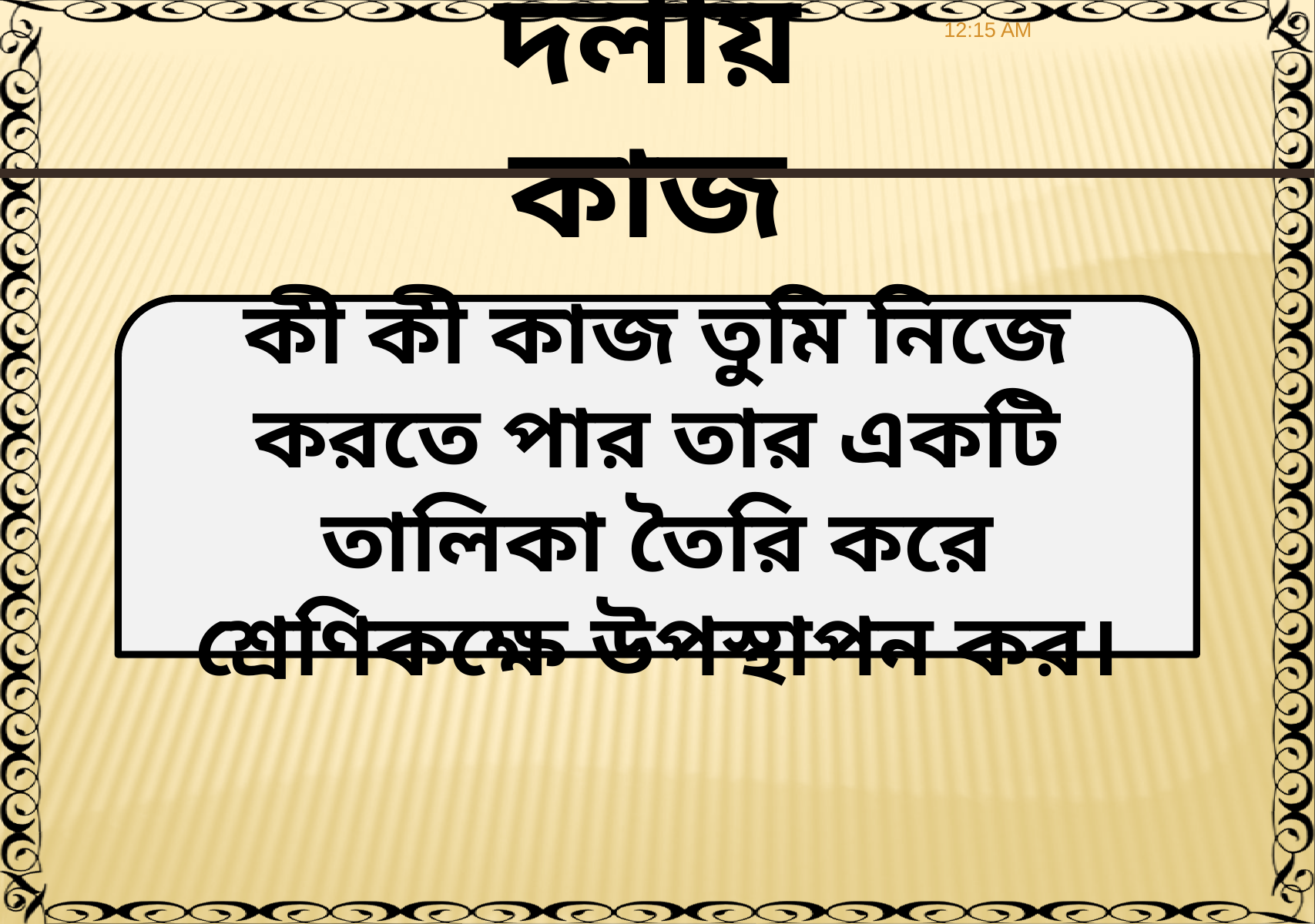

12:15 AM
দলীয় কাজ
কী কী কাজ তুমি নিজে করতে পার তার একটি তালিকা তৈরি করে শ্রেণিকক্ষে উপস্থাপন কর।